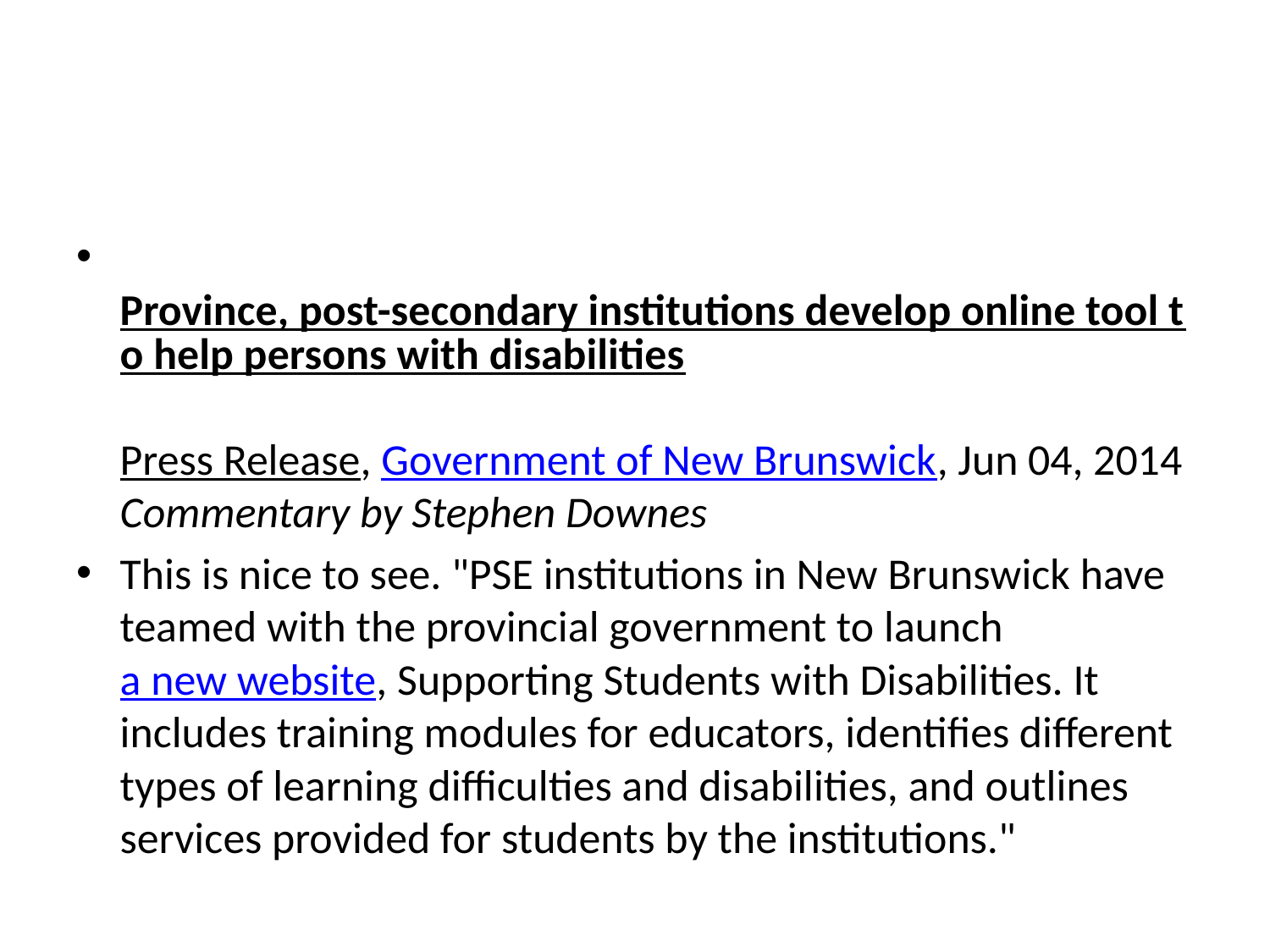

#
Province, post-secondary institutions develop online tool to help persons with disabilities
Press Release, Government of New Brunswick, Jun 04, 2014
Commentary by Stephen Downes
This is nice to see. "PSE institutions in New Brunswick have teamed with the provincial government to launch a new website, Supporting Students with Disabilities. It includes training modules for educators, identifies different types of learning difficulties and disabilities, and outlines services provided for students by the institutions."